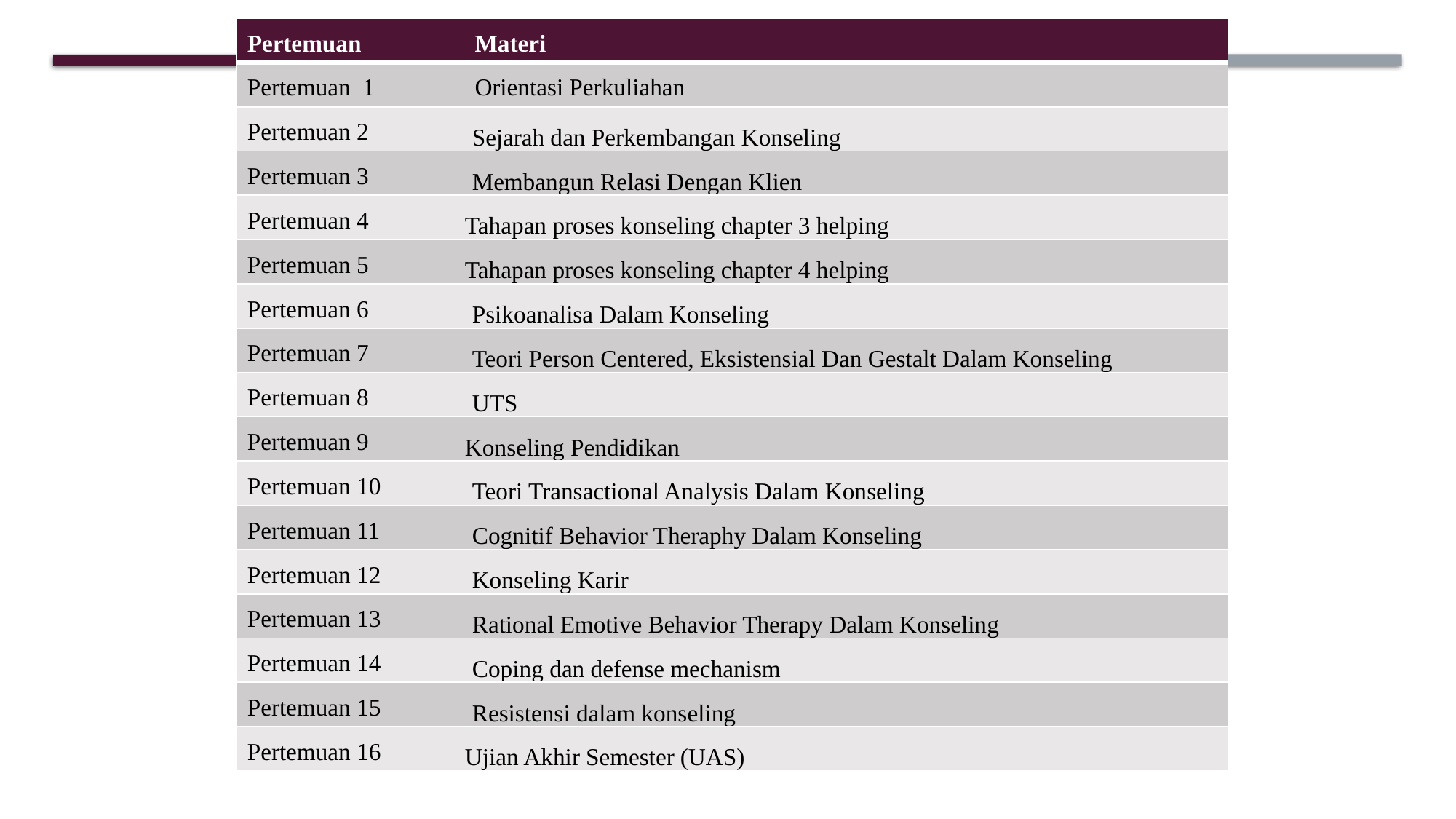

| Pertemuan | Materi |
| --- | --- |
| Pertemuan 1 | Orientasi Perkuliahan |
| Pertemuan 2 | Sejarah dan Perkembangan Konseling |
| Pertemuan 3 | Membangun Relasi Dengan Klien |
| Pertemuan 4 | Tahapan proses konseling chapter 3 helping |
| Pertemuan 5 | Tahapan proses konseling chapter 4 helping |
| Pertemuan 6 | Psikoanalisa Dalam Konseling |
| Pertemuan 7 | Teori Person Centered, Eksistensial Dan Gestalt Dalam Konseling |
| Pertemuan 8 | UTS |
| Pertemuan 9 | Konseling Pendidikan |
| Pertemuan 10 | Teori Transactional Analysis Dalam Konseling |
| Pertemuan 11 | Cognitif Behavior Theraphy Dalam Konseling |
| Pertemuan 12 | Konseling Karir |
| Pertemuan 13 | Rational Emotive Behavior Therapy Dalam Konseling |
| Pertemuan 14 | Coping dan defense mechanism |
| Pertemuan 15 | Resistensi dalam konseling |
| Pertemuan 16 | Ujian Akhir Semester (UAS) |